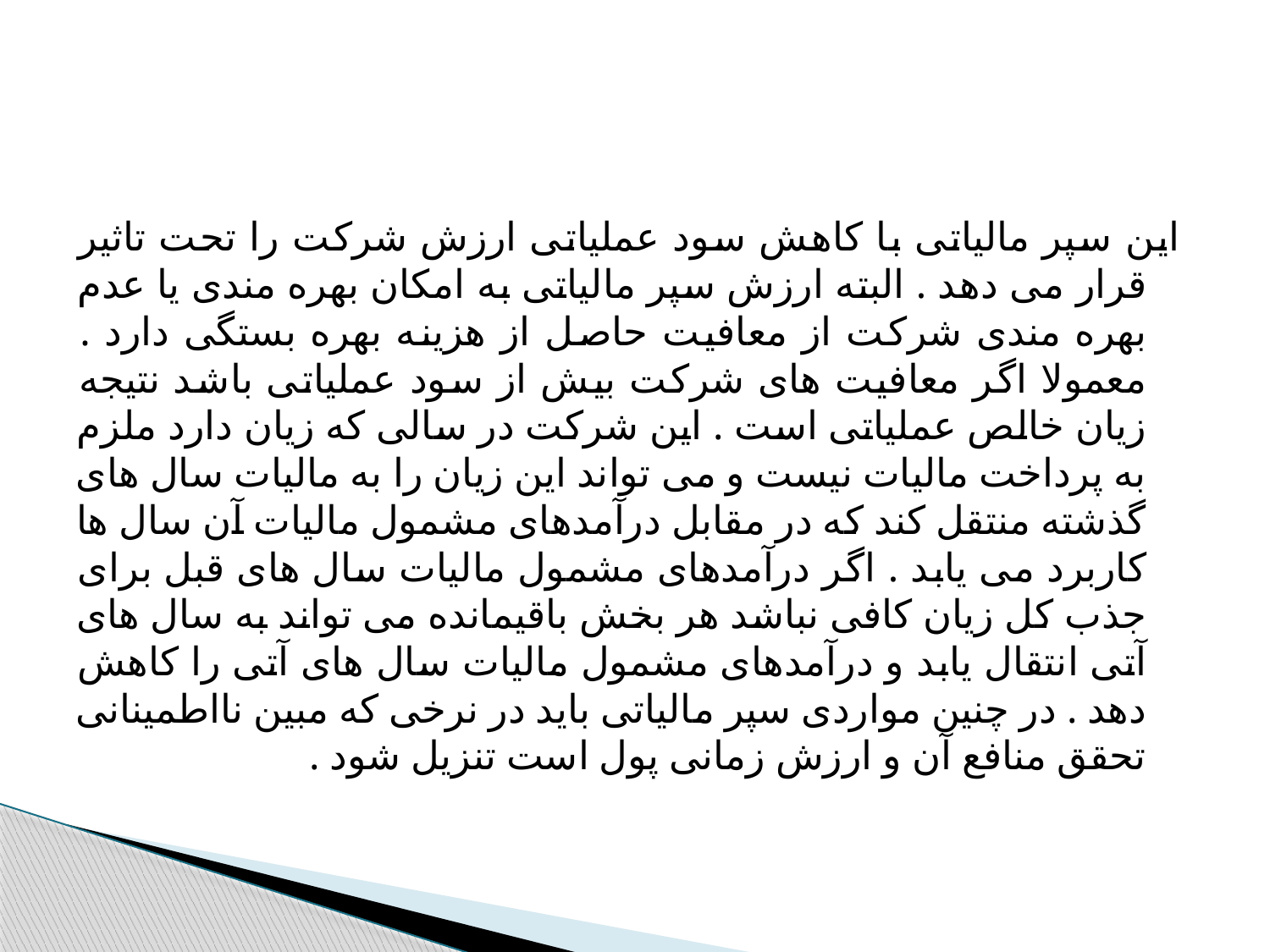

#
این سپر مالیاتی با کاهش سود عملیاتی ارزش شرکت را تحت تاثیر قرار می دهد . البته ارزش سپر مالیاتی به امکان بهره مندی یا عدم بهره مندی شرکت از معافیت حاصل از هزینه بهره بستگی دارد . معمولا اگر معافیت های شرکت بیش از سود عملیاتی باشد نتیجه زیان خالص عملیاتی است . این شرکت در سالی که زیان دارد ملزم به پرداخت مالیات نیست و می تواند این زیان را به مالیات سال های گذشته منتقل کند که در مقابل درآمدهای مشمول مالیات آن سال ها کاربرد می یابد . اگر درآمدهای مشمول مالیات سال های قبل برای جذب کل زیان کافی نباشد هر بخش باقیمانده می تواند به سال های آتی انتقال یابد و درآمدهای مشمول مالیات سال های آتی را کاهش دهد . در چنین مواردی سپر مالیاتی باید در نرخی که مبین نااطمینانی تحقق منافع آن و ارزش زمانی پول است تنزیل شود .